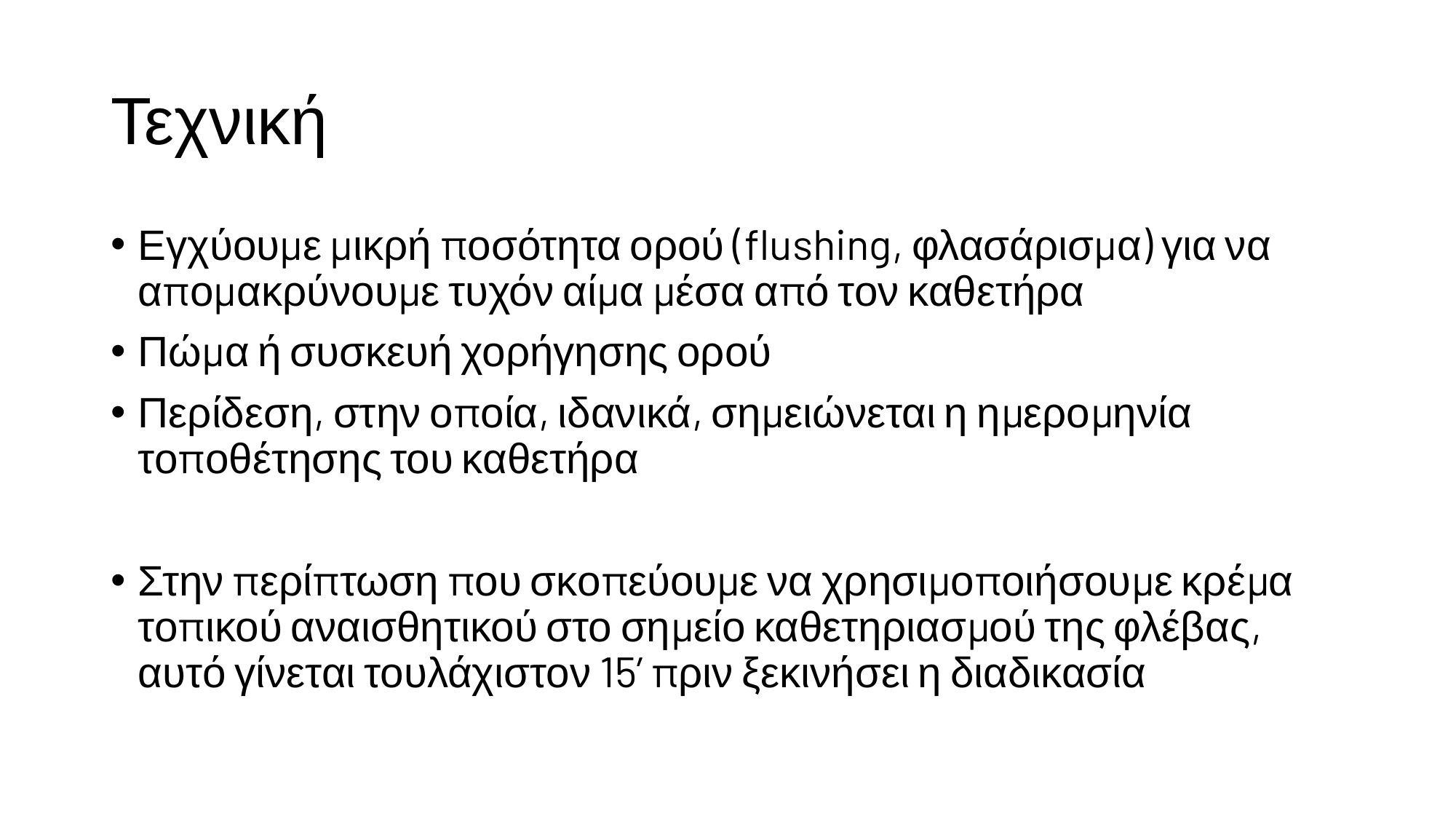

# Τεχνική
Εγχύουμε μικρή ποσότητα ορού (flushing, φλασάρισμα) για να απομακρύνουμε τυχόν αίμα μέσα από τον καθετήρα
Πώμα ή συσκευή χορήγησης ορού
Περίδεση, στην οποία, ιδανικά, σημειώνεται η ημερομηνία τοποθέτησης του καθετήρα

Στην περίπτωση που σκοπεύουμε να χρησιμοποιήσουμε κρέμα τοπικού αναισθητικού στο σημείο καθετηριασμού της φλέβας, αυτό γίνεται τουλάχιστον 15’ πριν ξεκινήσει η διαδικασία